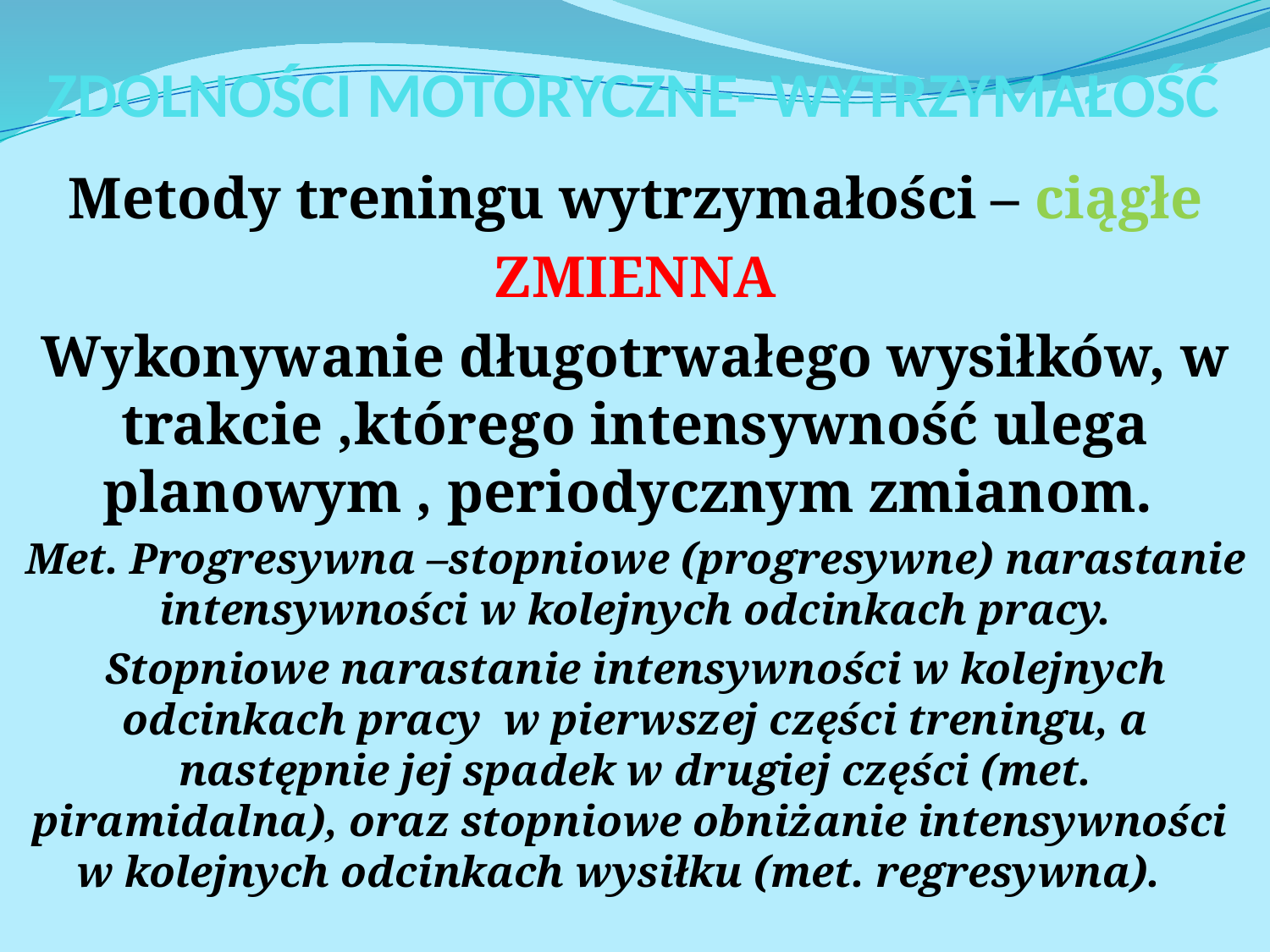

# ZDOLNOŚCI MOTORYCZNE- WYTRZYMAŁOŚĆ
Metody treningu wytrzymałości – ciągłe
ZMIENNA
Wykonywanie długotrwałego wysiłków, w trakcie ,którego intensywność ulega planowym , periodycznym zmianom.
Met. Progresywna –stopniowe (progresywne) narastanie intensywności w kolejnych odcinkach pracy.
Stopniowe narastanie intensywności w kolejnych odcinkach pracy  w pierwszej części treningu, a następnie jej spadek w drugiej części (met. piramidalna), oraz stopniowe obniżanie intensywności  w kolejnych odcinkach wysiłku (met. regresywna).